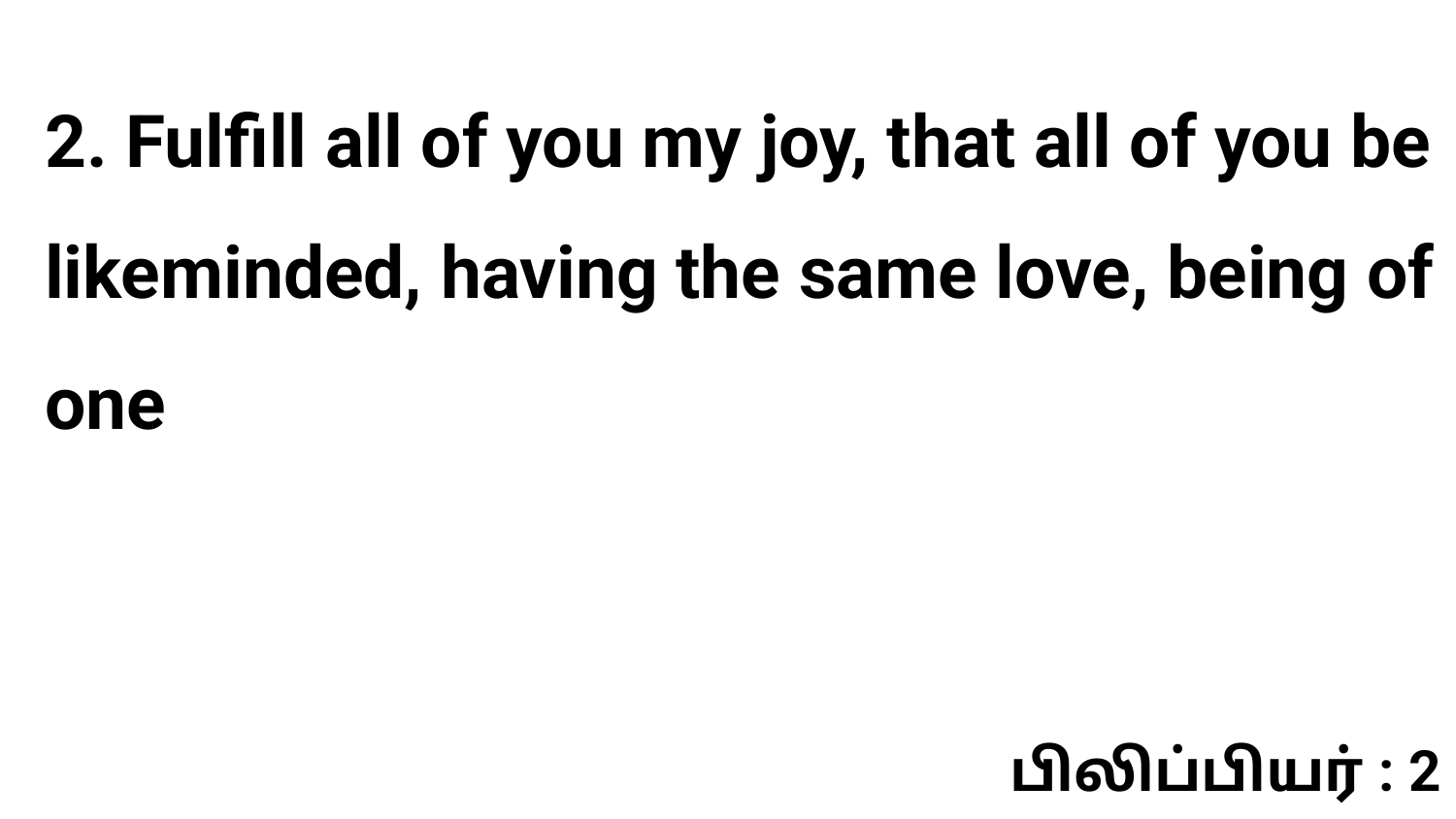

2. Fulfill all of you my joy, that all of you be likeminded, having the same love, being of one
பிலிப்பியர் : 2